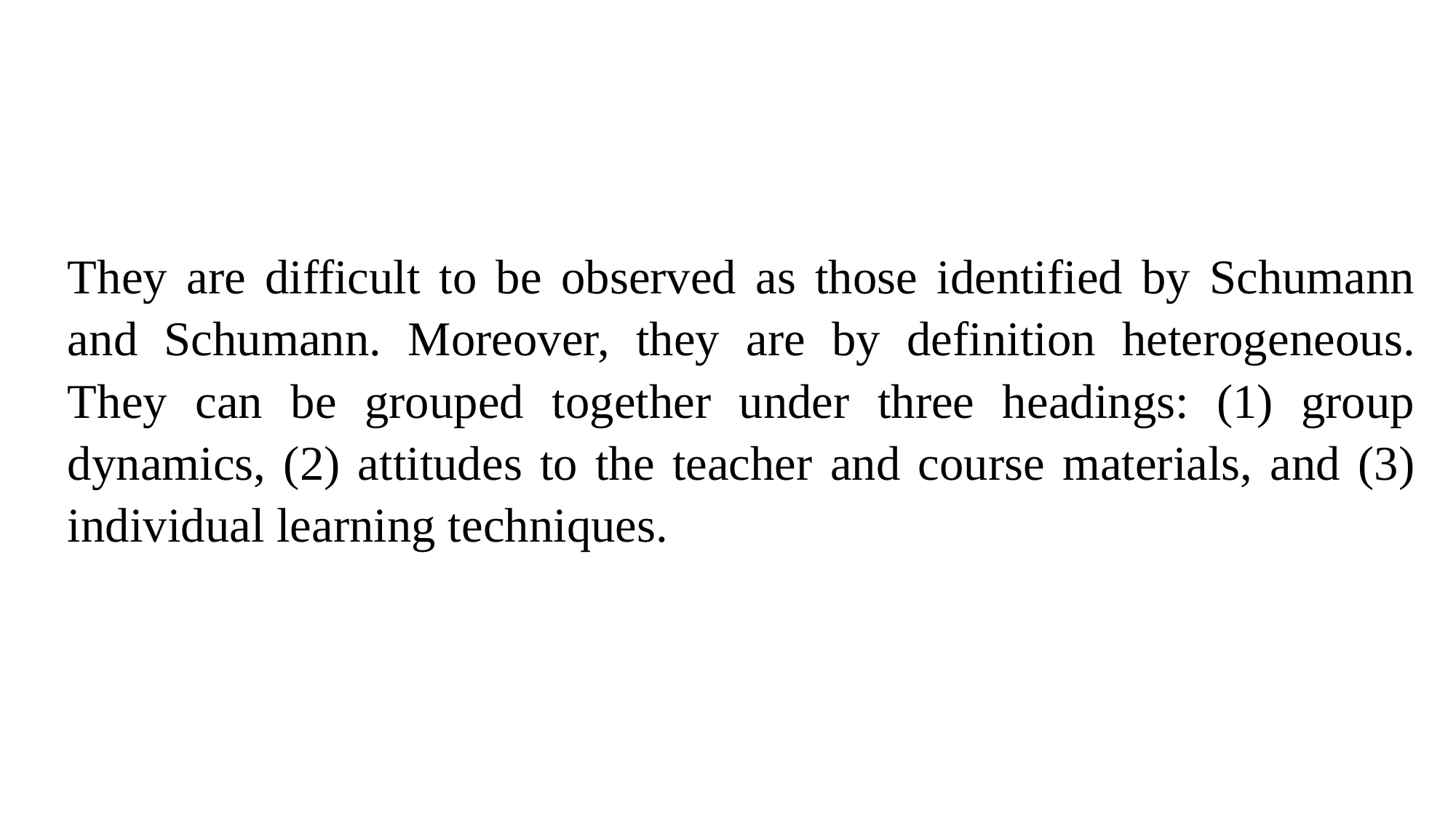

They are difficult to be observed as those identified by Schumann and Schumann. Moreover, they are by definition heterogeneous. They can be grouped together under three headings: (1) group dynamics, (2) attitudes to the teacher and course materials, and (3) individual learning techniques.